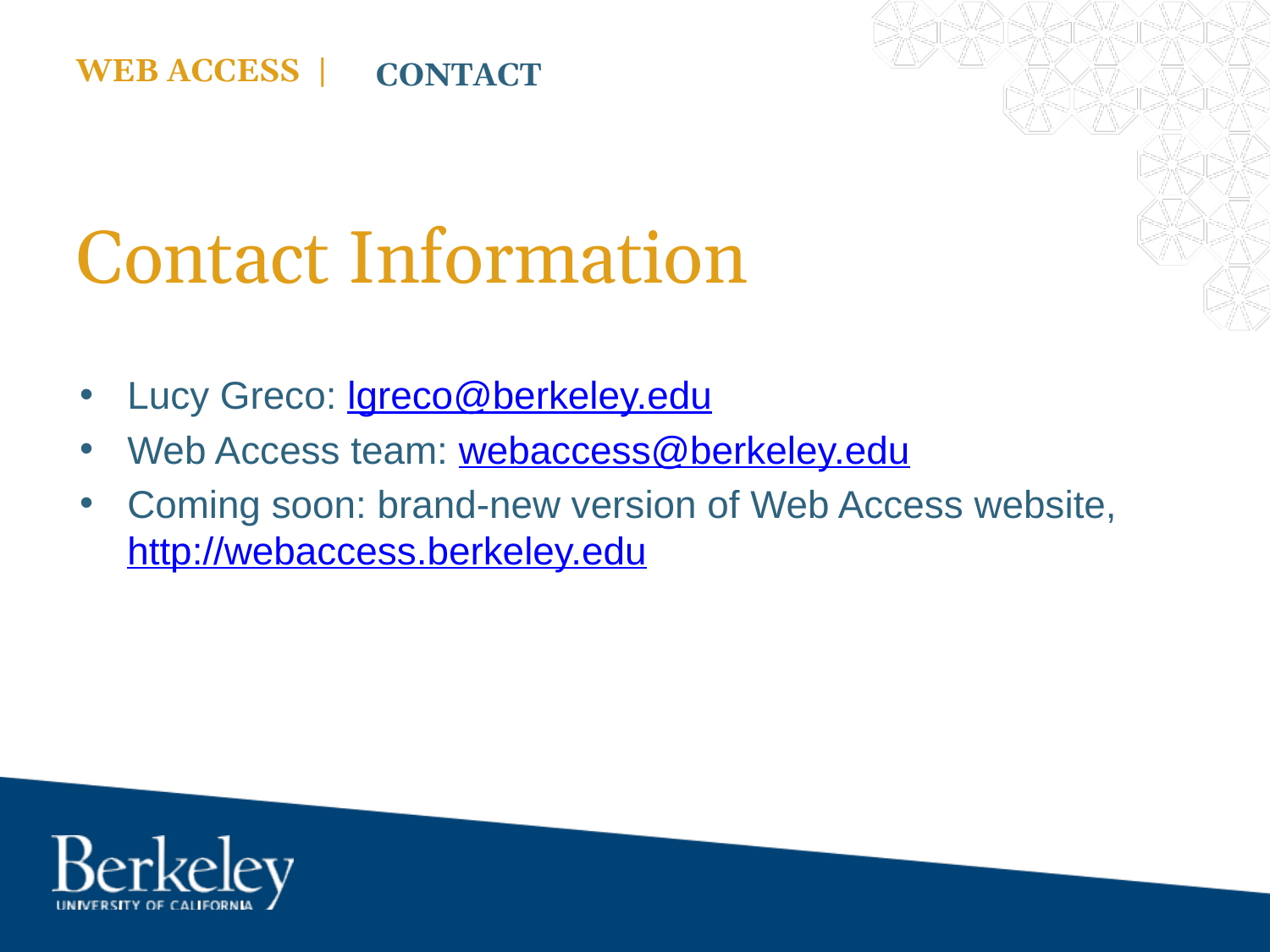

WEB ACCESS  |
CONTACT
# Contact Information
Lucy Greco: lgreco@berkeley.edu
Web Access team: webaccess@berkeley.edu
Coming soon: brand-new version of Web Access website, http://webaccess.berkeley.edu